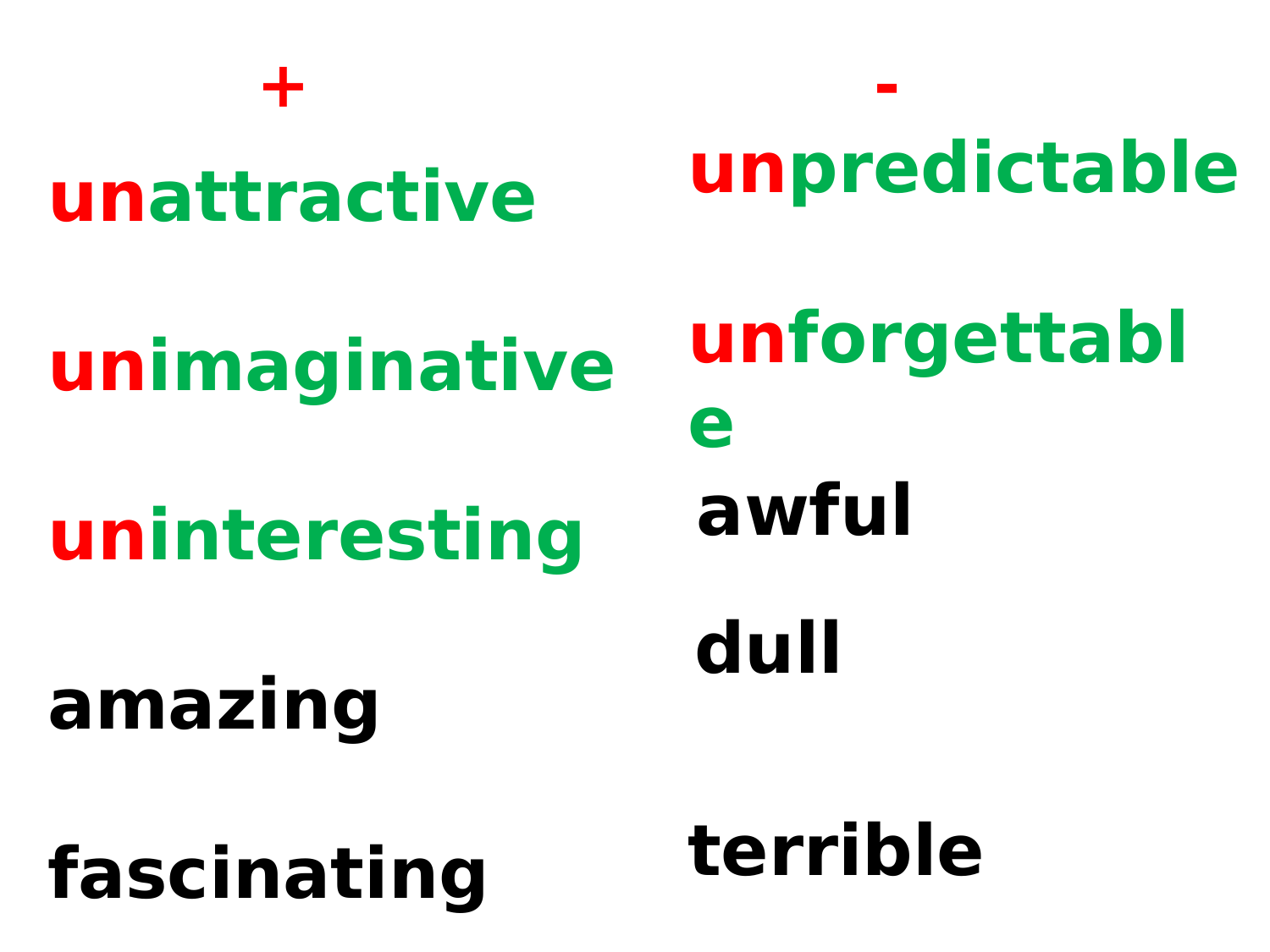

-
+
unattractive
unimaginative
uninteresting
amazing
fascinating

 unpredictable
unforgettable
awful
dull

terrible